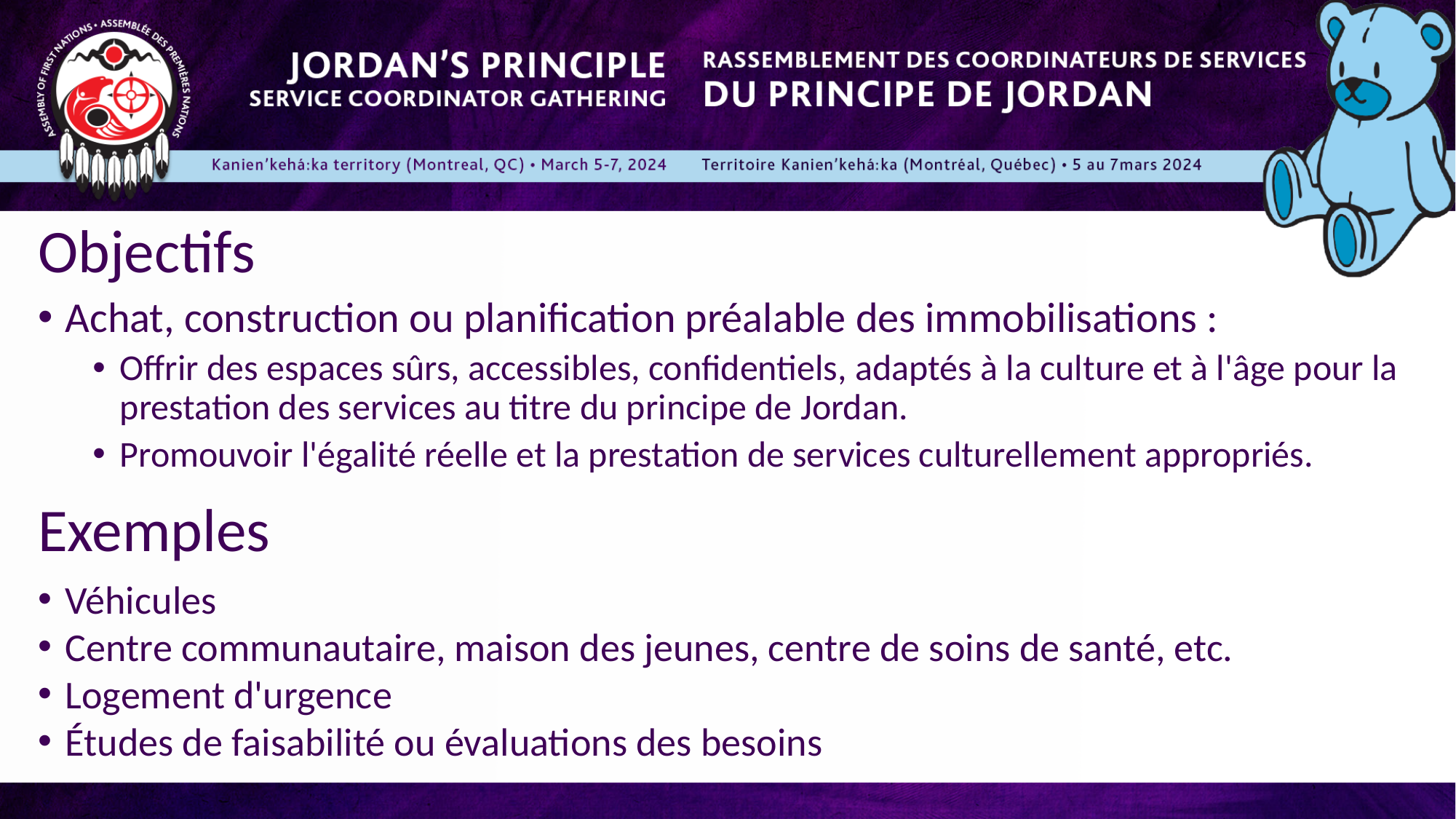

# Objectifs
Achat, construction ou planification préalable des immobilisations :
Offrir des espaces sûrs, accessibles, confidentiels, adaptés à la culture et à l'âge pour la prestation des services au titre du principe de Jordan.
Promouvoir l'égalité réelle et la prestation de services culturellement appropriés.

Exemples
Véhicules
Centre communautaire, maison des jeunes, centre de soins de santé, etc.
Logement d'urgence
Études de faisabilité ou évaluations des besoins